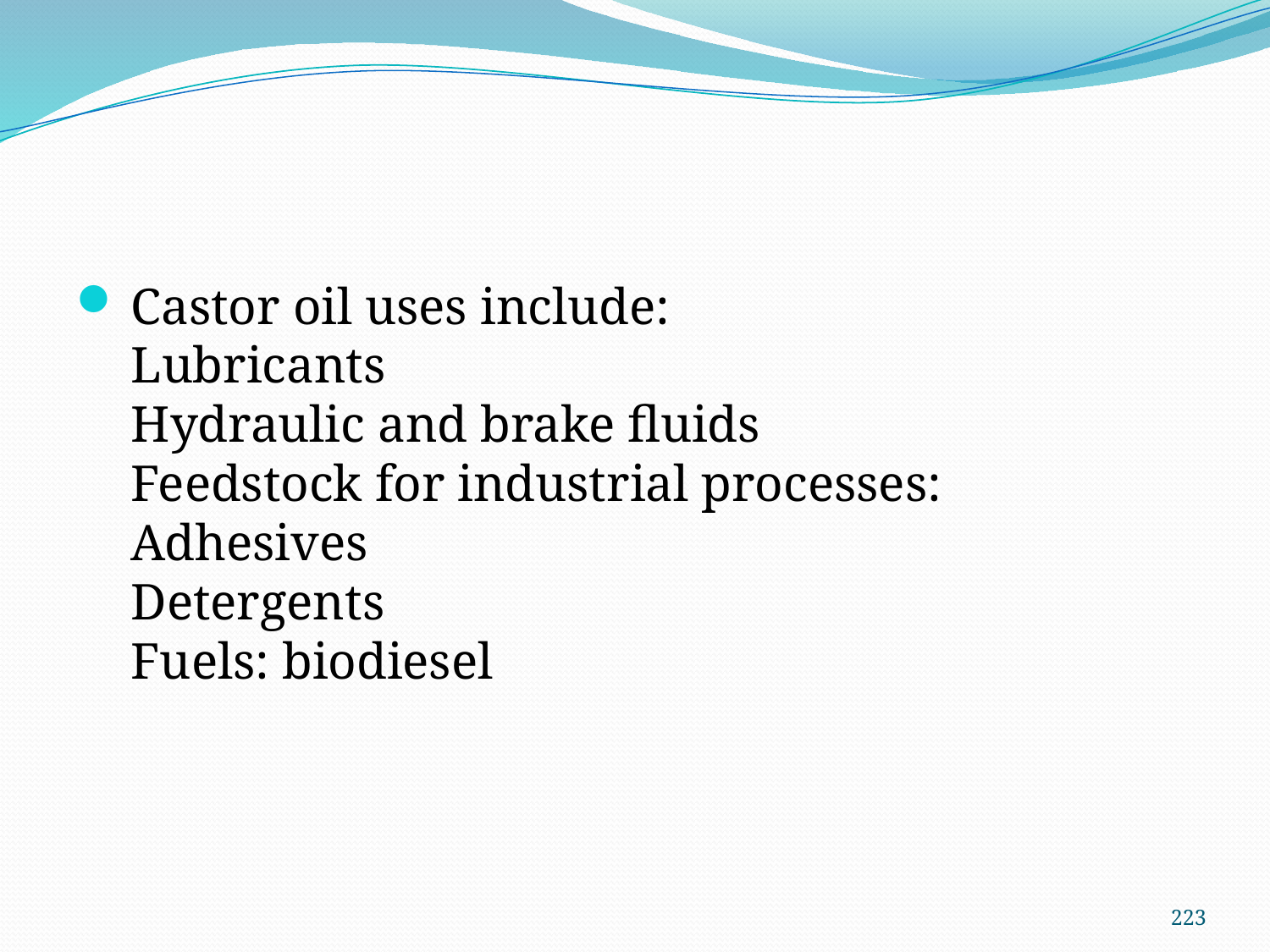

#
Castor oil uses include:
Lubricants
Hydraulic and brake fluids
Feedstock for industrial processes:
Adhesives
Detergents
Fuels: biodiesel
223